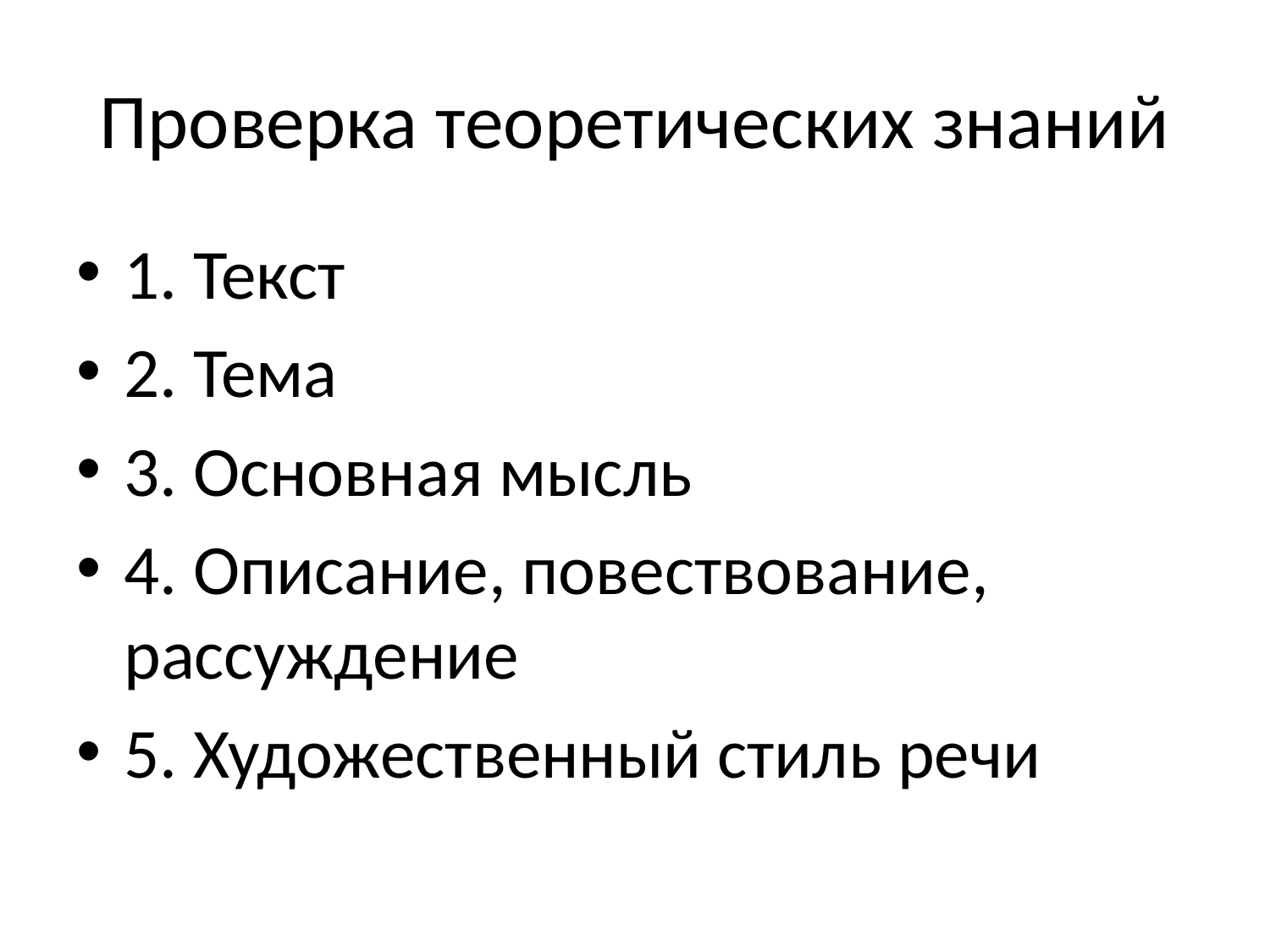

# Проверка теоретических знаний
1. Текст
2. Тема
3. Основная мысль
4. Описание, повествование, рассуждение
5. Художественный стиль речи